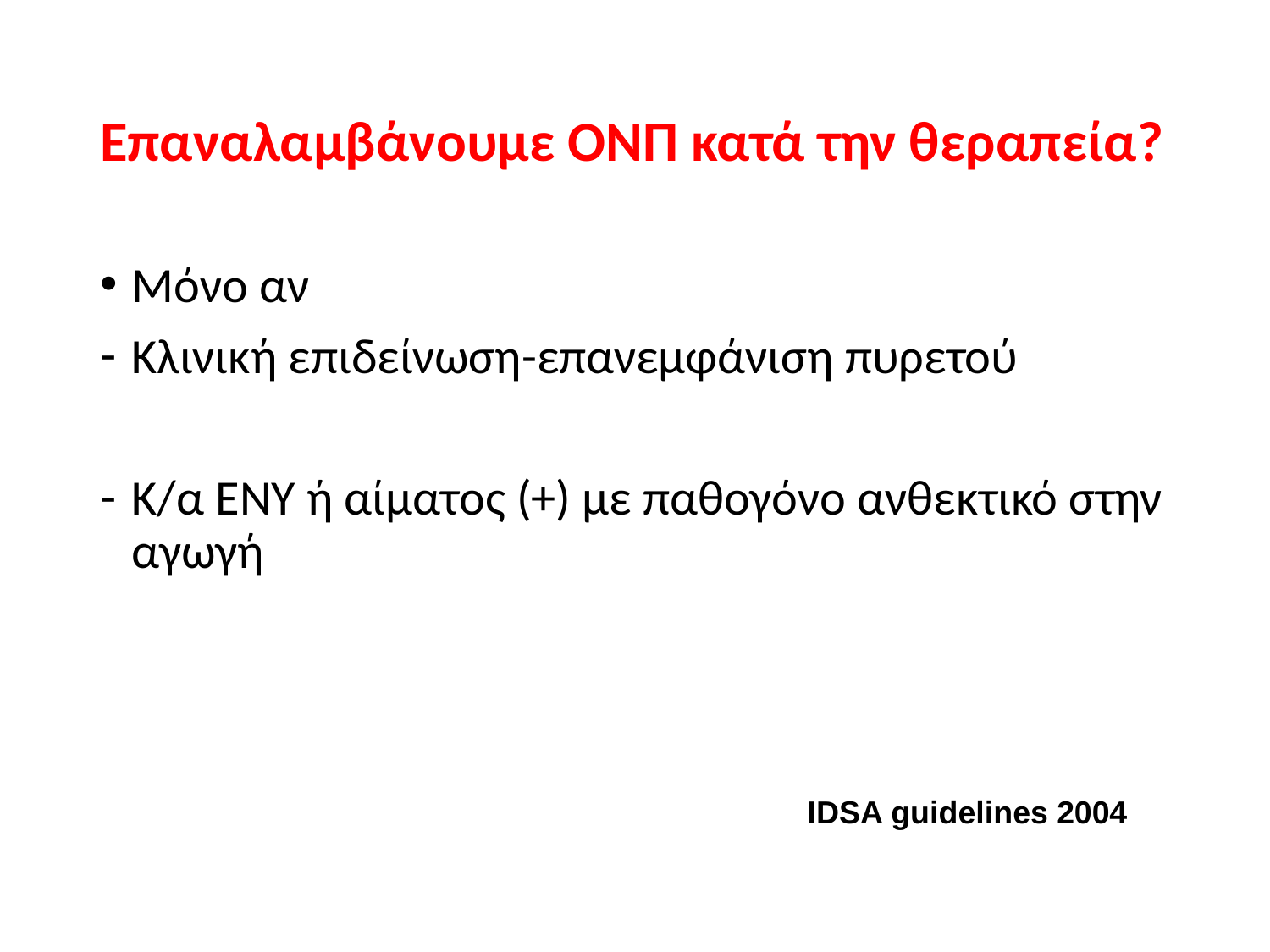

# Επαναλαμβάνουμε ΟΝΠ κατά την θεραπεία?
Mόνο αν
Κλινική επιδείνωση-επανεμφάνιση πυρετού

Κ/α ΕΝΥ ή αίματος (+) με παθογόνο ανθεκτικό στην αγωγή

IDSA guidelines 2004